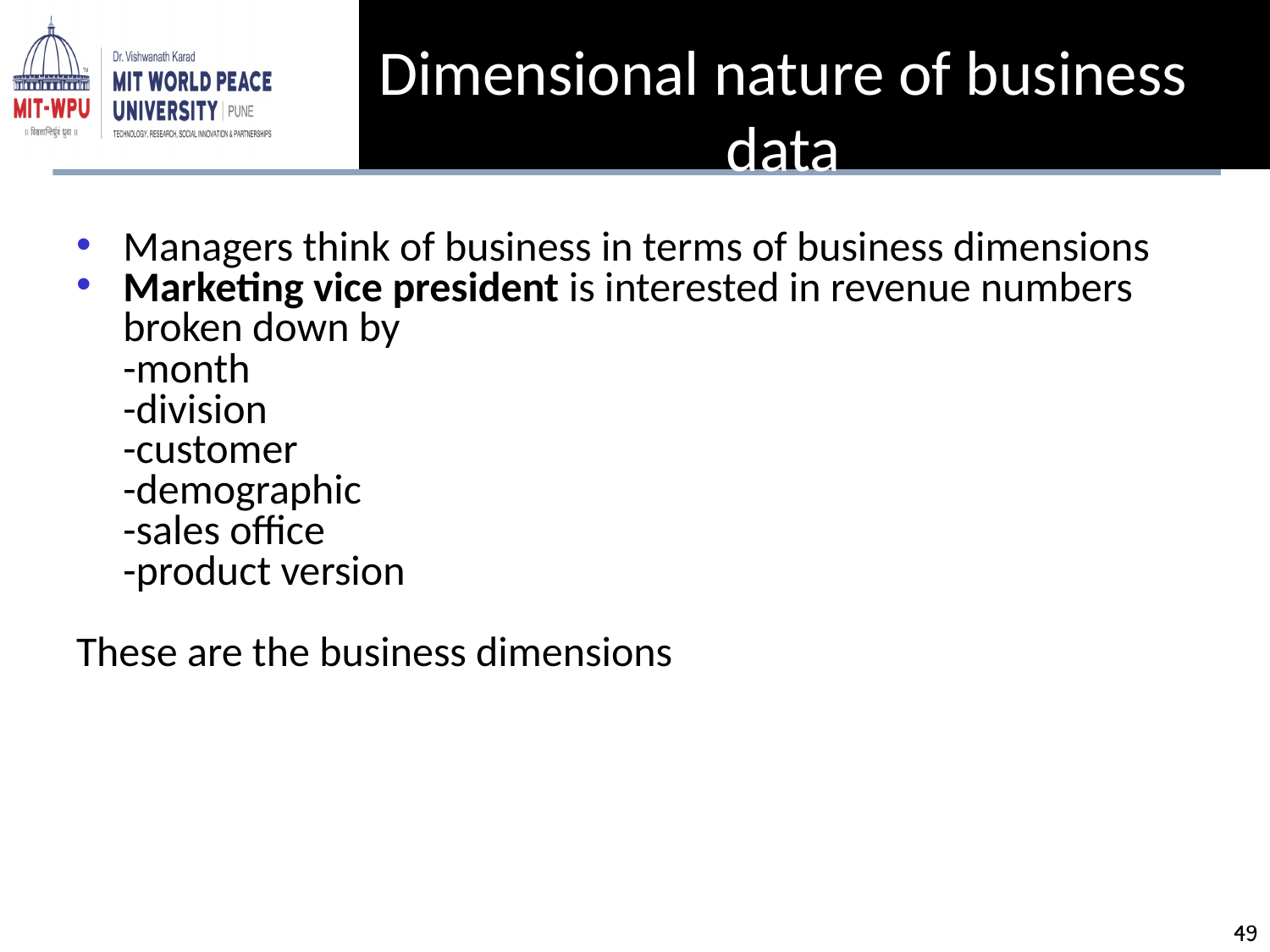

Dimensional nature of business data
Managers think of business in terms of business dimensions
Marketing vice president is interested in revenue numbers broken down by
	-month
	-division
	-customer
	-demographic
	-sales office
	-product version

These are the business dimensions
49